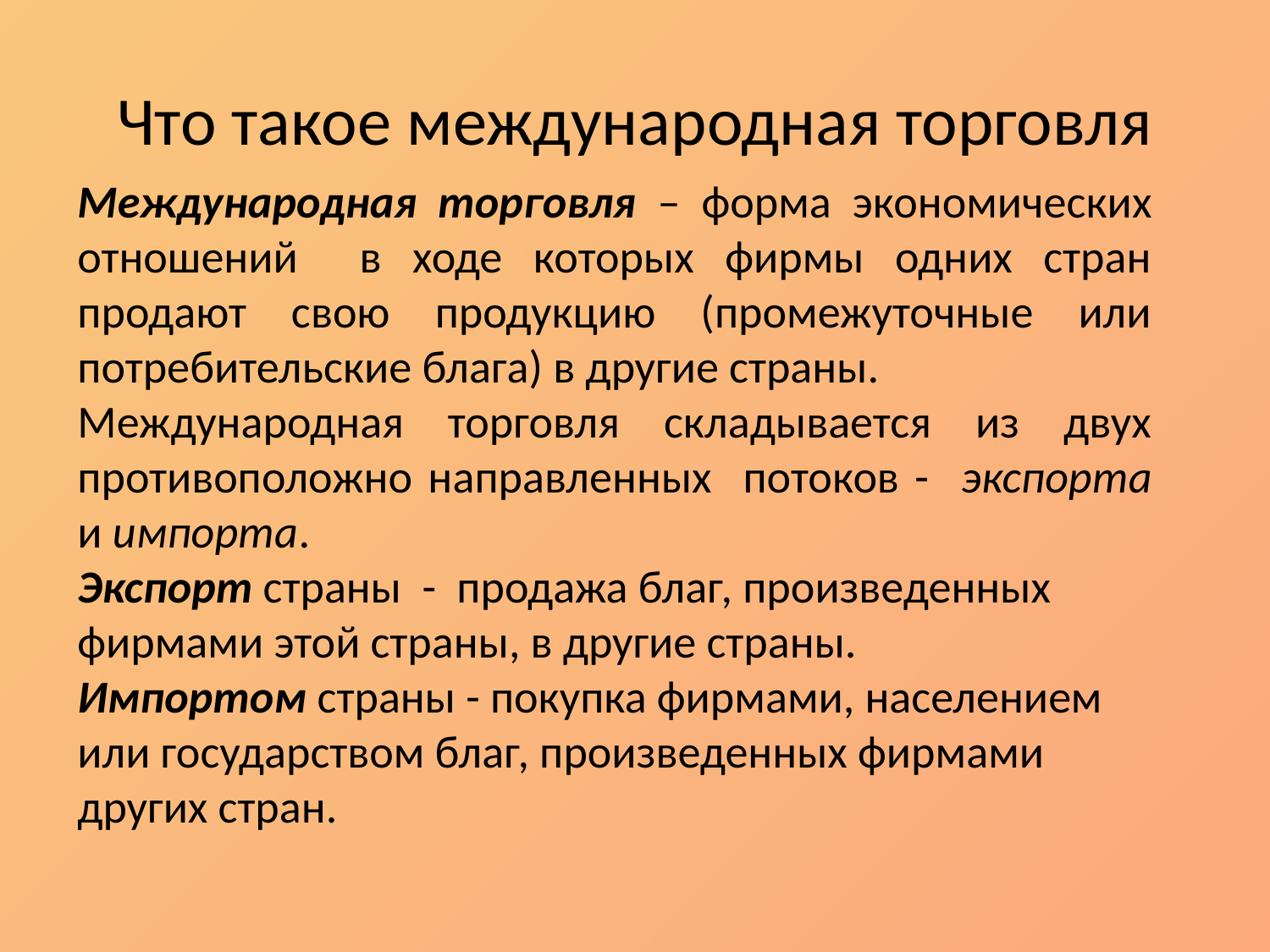

# Что такое международная торговля
Международная торговля – форма экономических отношений  в ходе которых фирмы одних стран продают свою продукцию (промежуточные или потребительские блага) в другие страны.
Международная торговля складывается из двух противоположно направленных  потоков -  экспорта и импорта.
Экспорт страны  -  продажа благ, произведенных фирмами этой страны, в другие страны.
Импортом страны - покупка фирмами, населением или государством благ, произведенных фирмами других стран.